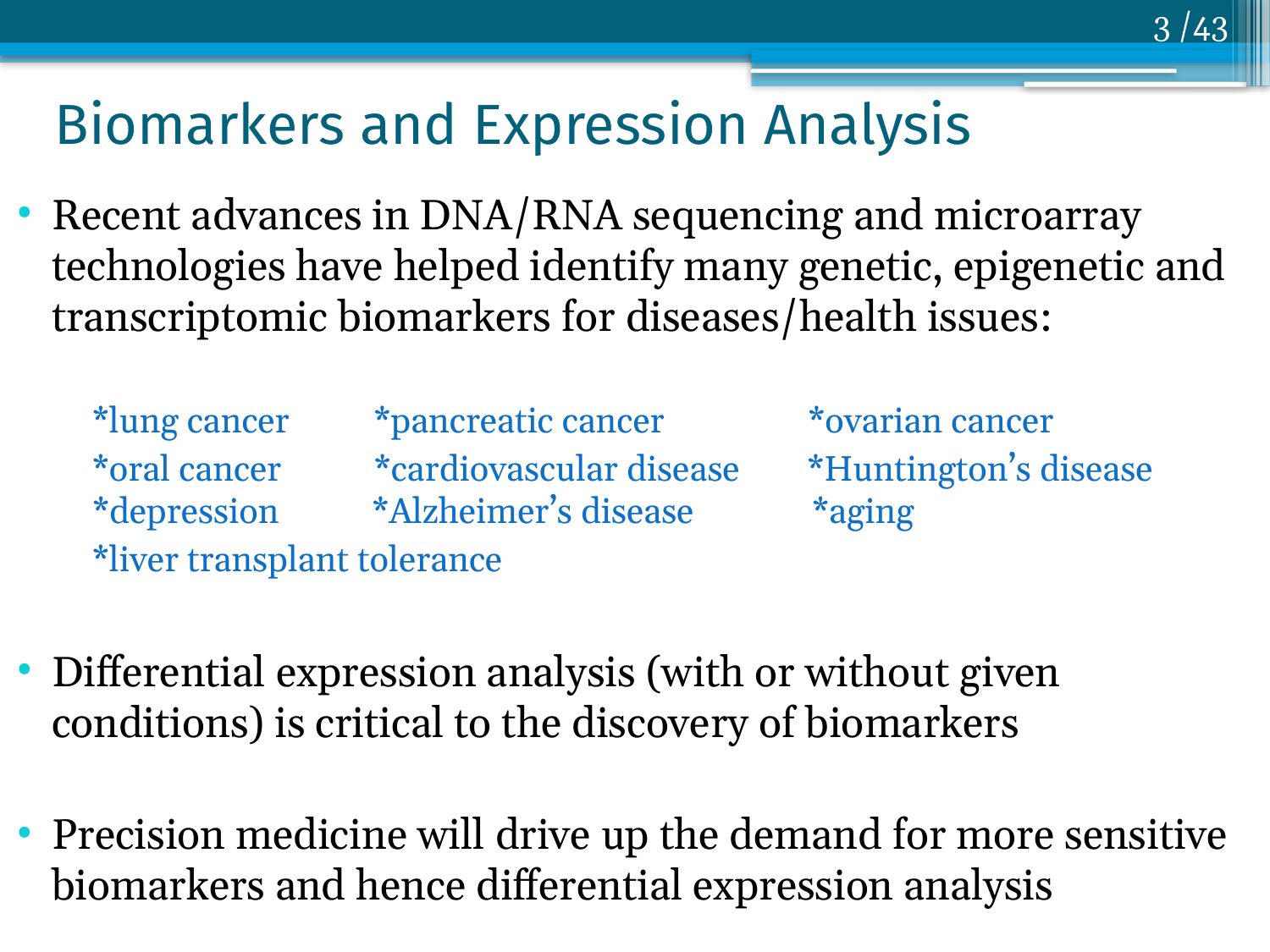

3 /43
# Biomarkers and Expression Analysis

Recent advances in DNA/RNA sequencing and microarray technologies have helped identify many genetic, epigenetic and transcriptomic biomarkers for diseases/health issues:
    *lung cancer          *pancreatic cancer                 *ovarian cancer
         *oral cancer           *cardiovascular disease        *Huntington’s disease
         *depression           *Alzheimer’s disease              *aging
         *liver transplant tolerance

Differential expression analysis (with or without given conditions) is critical to the discovery of biomarkers

Precision medicine will drive up the demand for more sensitive biomarkers and hence differential expression analysis